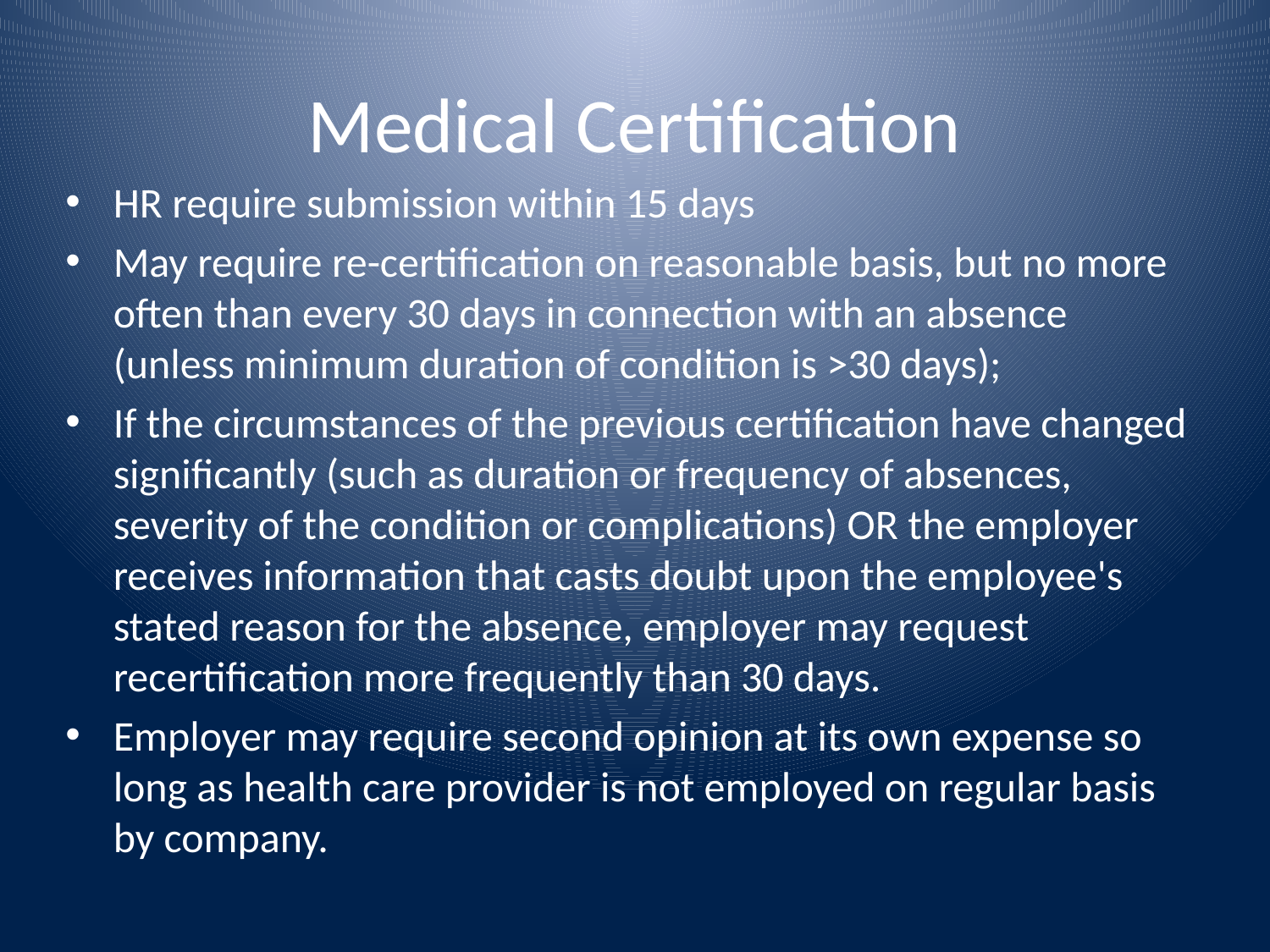

# Medical Certification
HR require submission within 15 days
May require re-certification on reasonable basis, but no more often than every 30 days in connection with an absence (unless minimum duration of condition is >30 days);
If the circumstances of the previous certification have changed significantly (such as duration or frequency of absences, severity of the condition or complications) OR the employer receives information that casts doubt upon the employee's stated reason for the absence, employer may request recertification more frequently than 30 days.
Employer may require second opinion at its own expense so long as health care provider is not employed on regular basis by company.